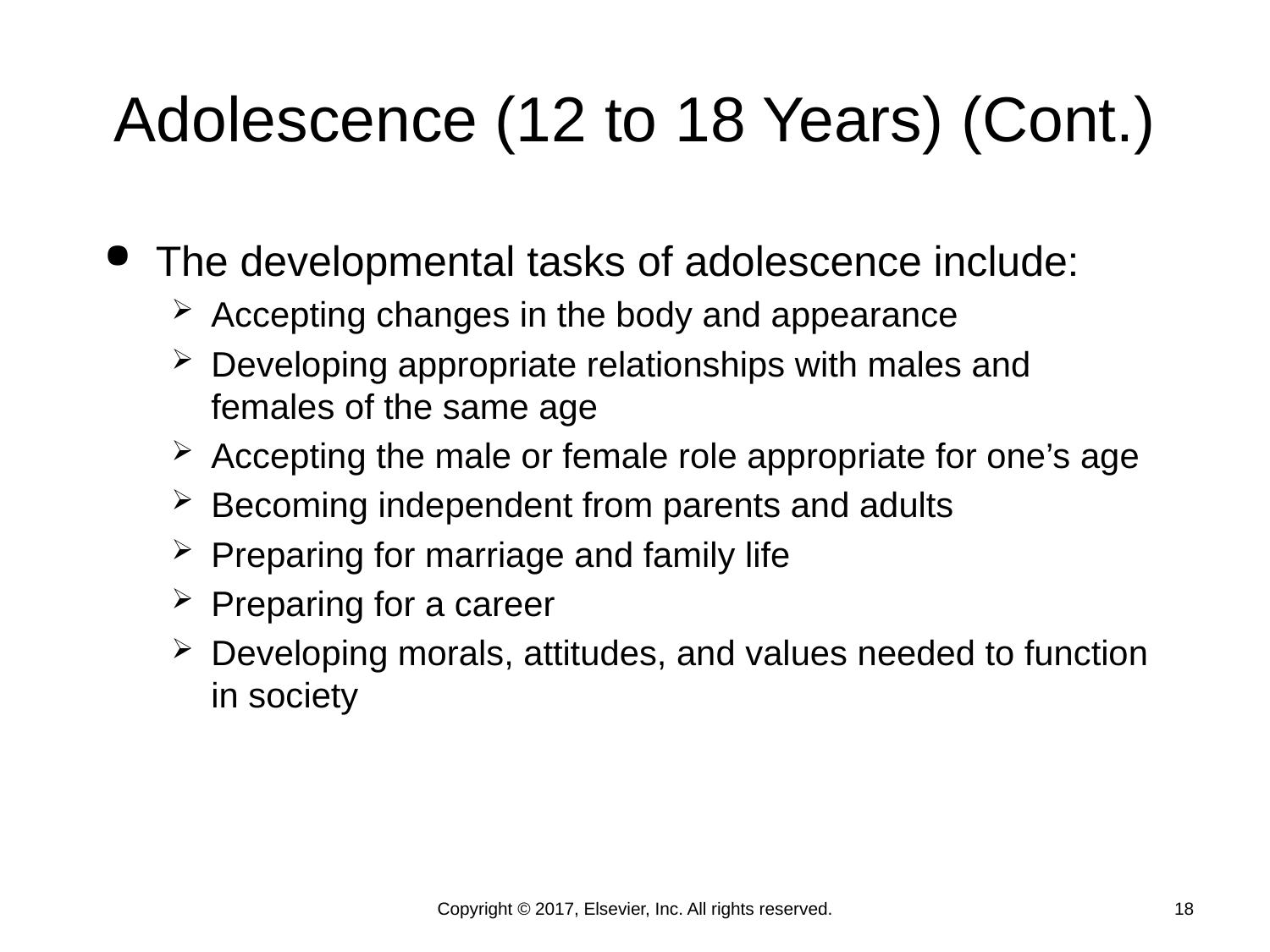

# Adolescence (12 to 18 Years) (Cont.)
The developmental tasks of adolescence include:
Accepting changes in the body and appearance
Developing appropriate relationships with males and females of the same age
Accepting the male or female role appropriate for one’s age
Becoming independent from parents and adults
Preparing for marriage and family life
Preparing for a career
Developing morals, attitudes, and values needed to function in society
Copyright © 2017, Elsevier, Inc. All rights reserved.
18